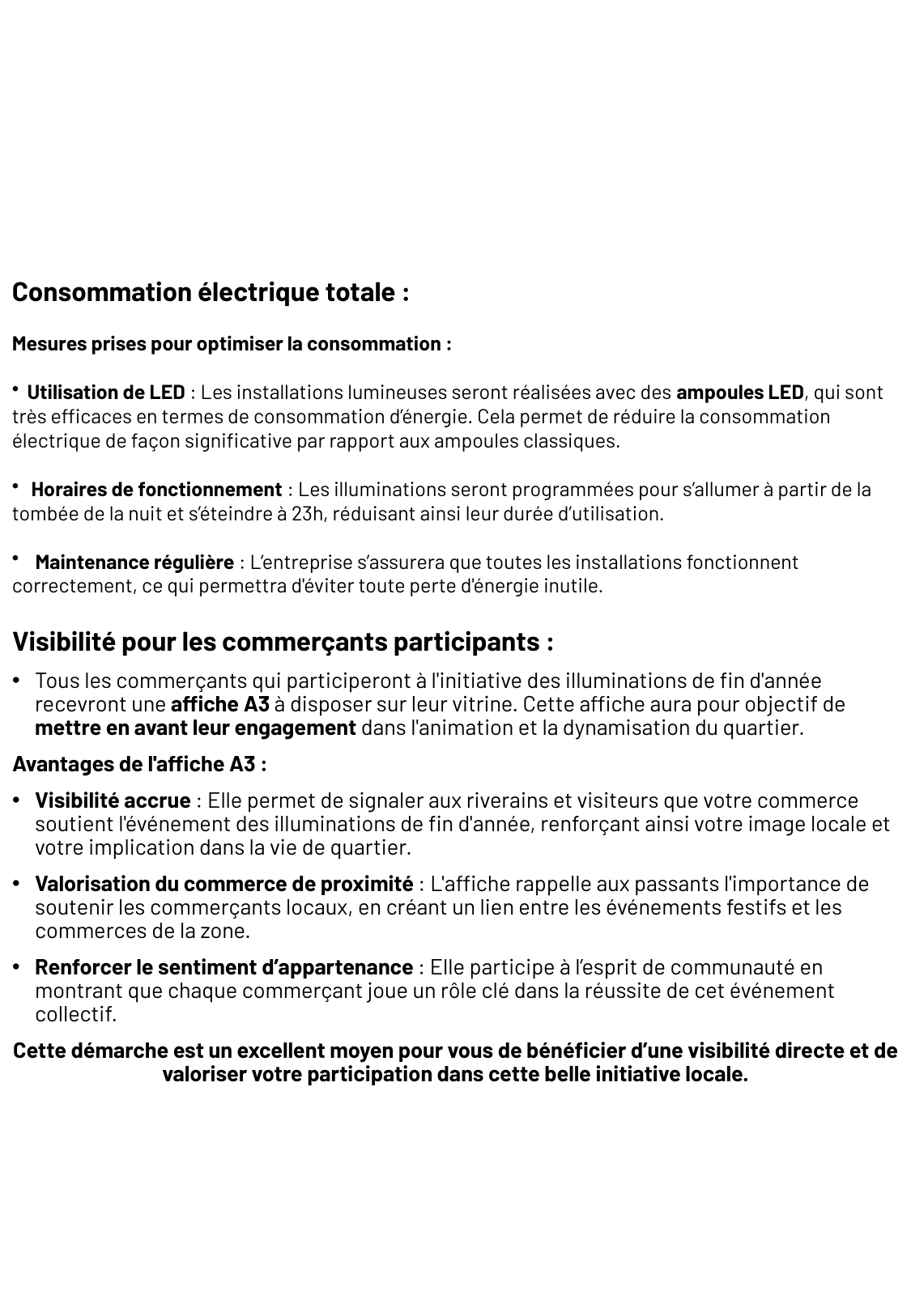

Consommation électrique totale :

Mesures prises pour optimiser la consommation :

  Utilisation de LED : Les installations lumineuses seront réalisées avec des ampoules LED, qui sont très efficaces en termes de consommation d’énergie. Cela permet de réduire la consommation électrique de façon significative par rapport aux ampoules classiques.

   Horaires de fonctionnement : Les illuminations seront programmées pour s’allumer à partir de la tombée de la nuit et s’éteindre à 23h, réduisant ainsi leur durée d’utilisation.

    Maintenance régulière : L’entreprise s’assurera que toutes les installations fonctionnent correctement, ce qui permettra d'éviter toute perte d'énergie inutile.
Visibilité pour les commerçants participants :
Tous les commerçants qui participeront à l'initiative des illuminations de fin d'année recevront une affiche A3 à disposer sur leur vitrine. Cette affiche aura pour objectif de mettre en avant leur engagement dans l'animation et la dynamisation du quartier.
Avantages de l'affiche A3 :
Visibilité accrue : Elle permet de signaler aux riverains et visiteurs que votre commerce soutient l'événement des illuminations de fin d'année, renforçant ainsi votre image locale et votre implication dans la vie de quartier.
Valorisation du commerce de proximité : L'affiche rappelle aux passants l'importance de soutenir les commerçants locaux, en créant un lien entre les événements festifs et les commerces de la zone.
Renforcer le sentiment d’appartenance : Elle participe à l’esprit de communauté en montrant que chaque commerçant joue un rôle clé dans la réussite de cet événement collectif.
Cette démarche est un excellent moyen pour vous de bénéficier d’une visibilité directe et de valoriser votre participation dans cette belle initiative locale.